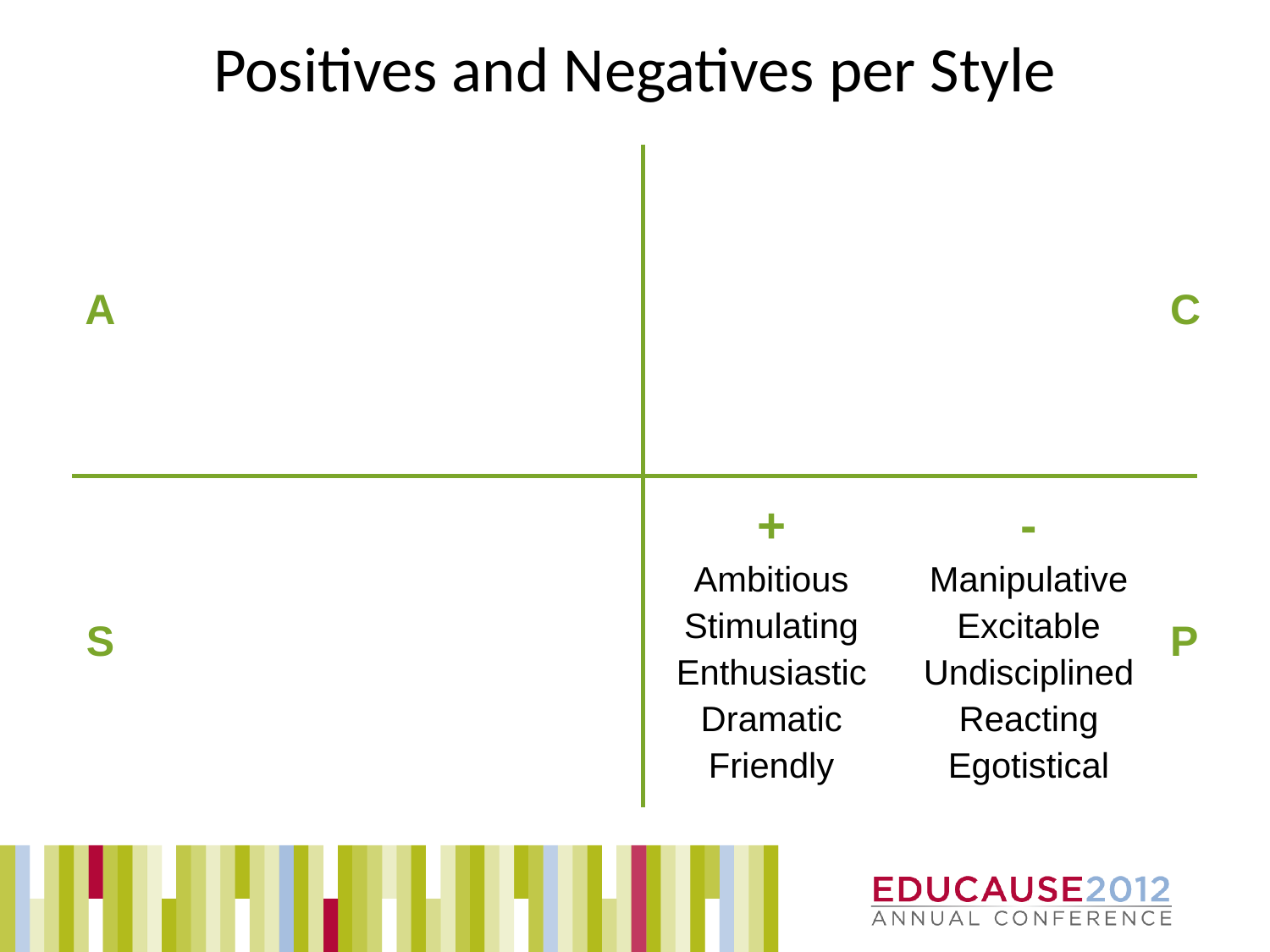

Positives and Negatives per Style
| A |  |  |  |  | C |
| --- | --- | --- | --- | --- | --- |
| S |  |  | + Ambitious Stimulating Enthusiastic Dramatic Friendly | - Manipulative Excitable Undisciplined Reacting Egotistical | P |